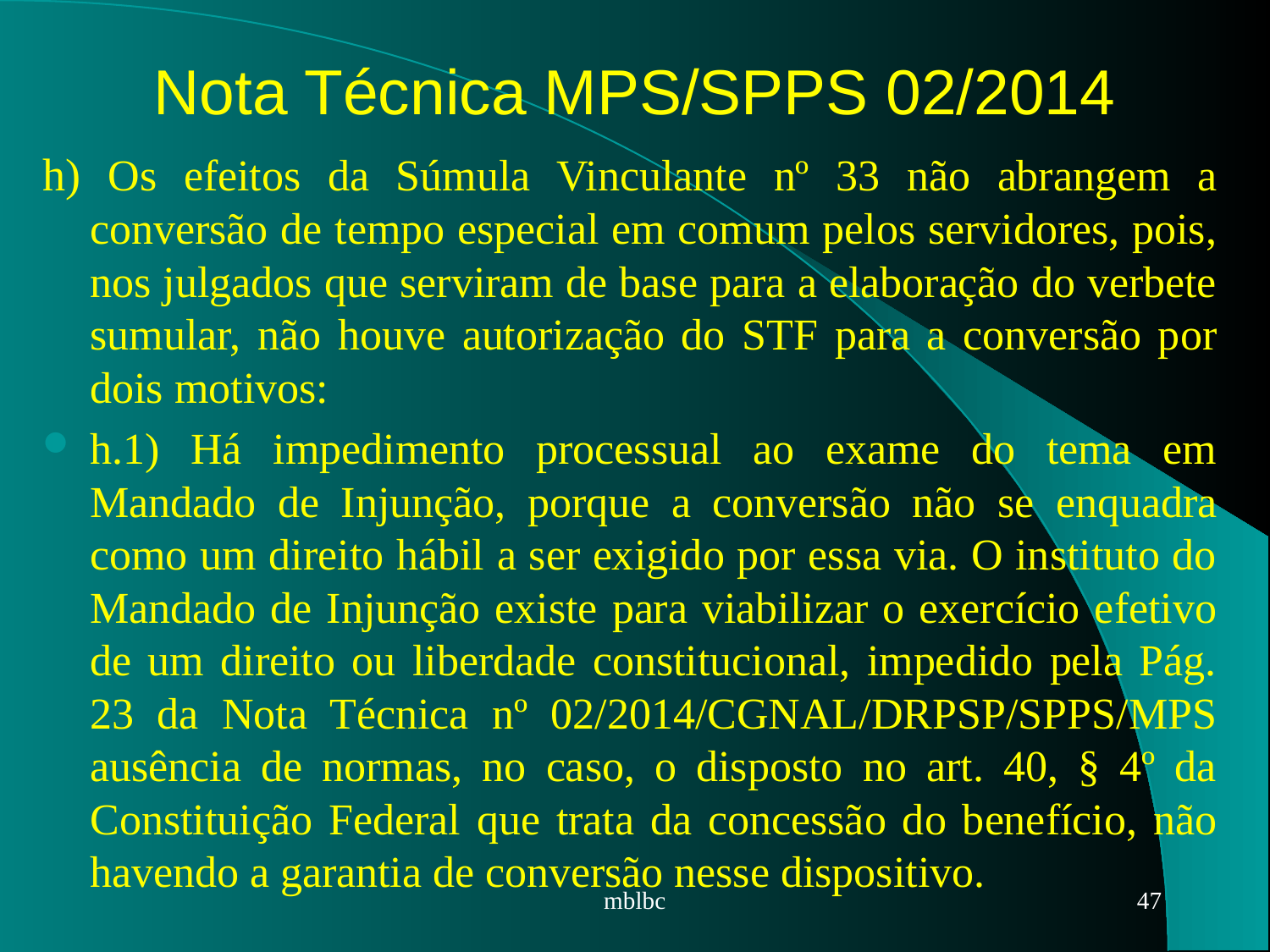

# Nota Técnica MPS/SPPS 02/2014
h) Os efeitos da Súmula Vinculante nº 33 não abrangem a conversão de tempo especial em comum pelos servidores, pois, nos julgados que serviram de base para a elaboração do verbete sumular, não houve autorização do STF para a conversão por dois motivos:
h.1) Há impedimento processual ao exame do tema em Mandado de Injunção, porque a conversão não se enquadra como um direito hábil a ser exigido por essa via. O instituto do Mandado de Injunção existe para viabilizar o exercício efetivo de um direito ou liberdade constitucional, impedido pela Pág. 23 da Nota Técnica nº 02/2014/CGNAL/DRPSP/SPPS/MPS ausência de normas, no caso, o disposto no art. 40, § 4º da Constituição Federal que trata da concessão do benefício, não havendo a garantia de conversão nesse dispositivo.

mblbc
47